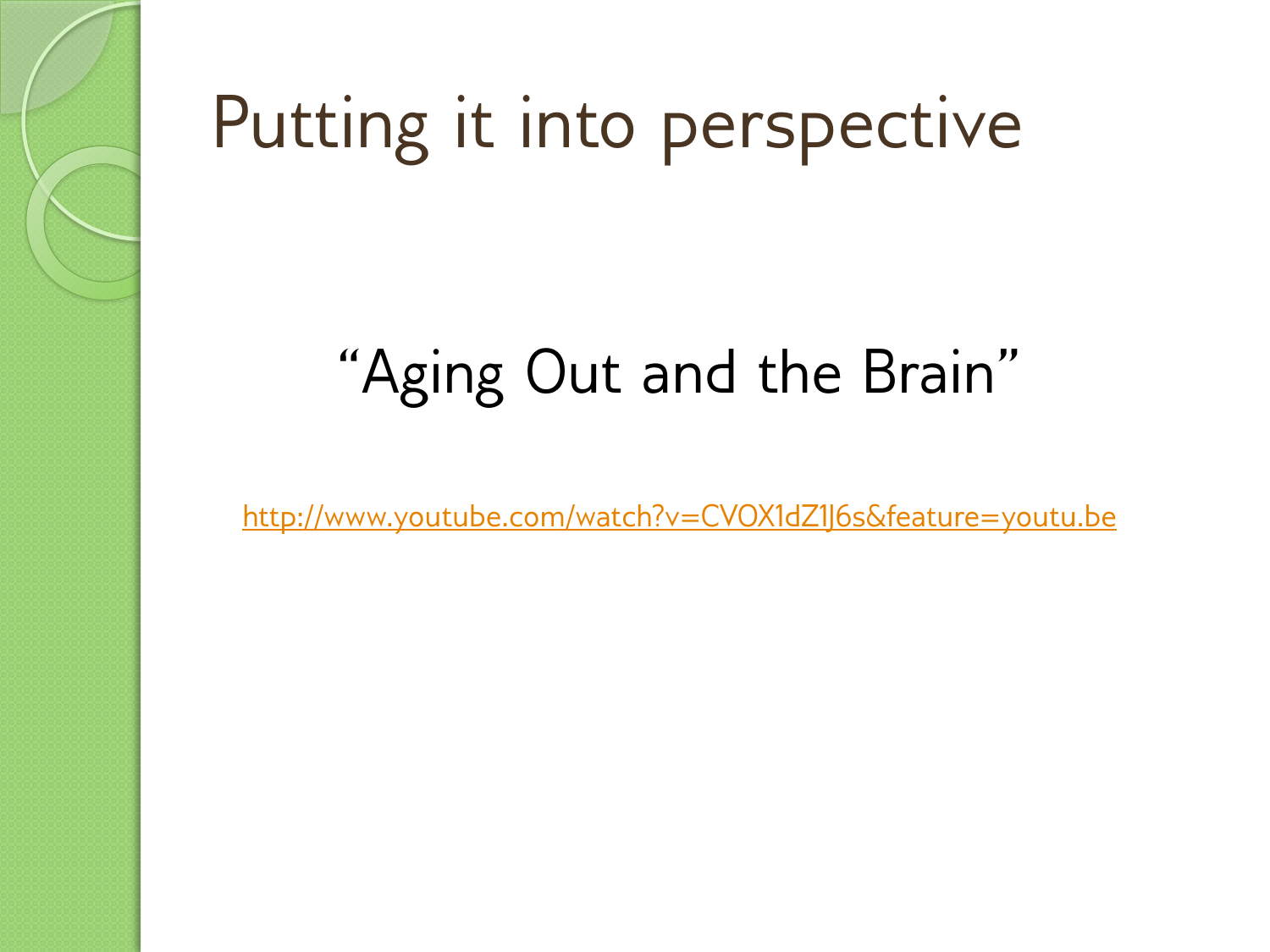

# Putting it into perspective
“Aging Out and the Brain”

http://www.youtube.com/watch?v=CVOX1dZ1J6s&feature=youtu.be